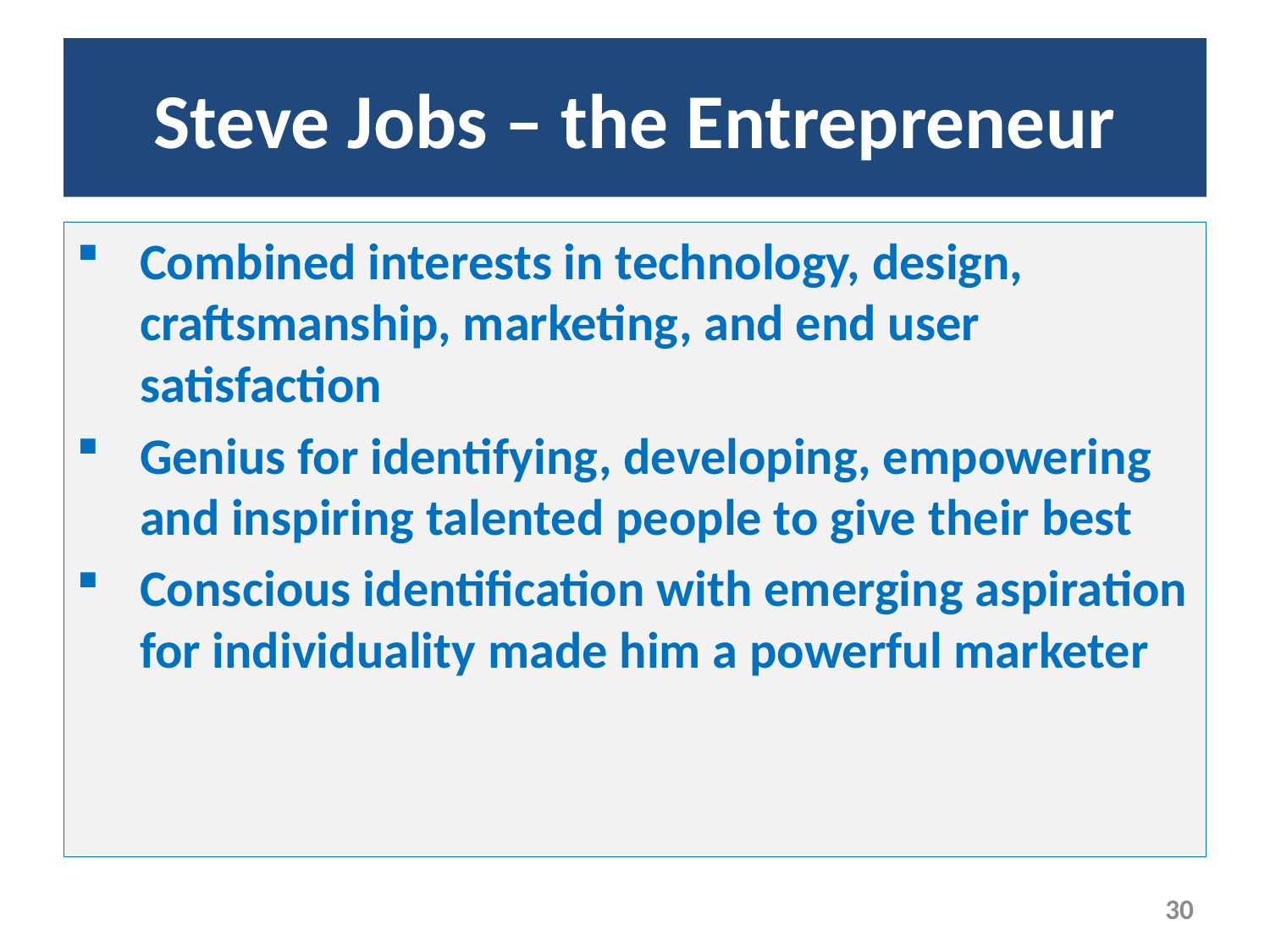

# Steve Jobs – the Entrepreneur
Combined interests in technology, design, craftsmanship, marketing, and end user satisfaction
Genius for identifying, developing, empowering and inspiring talented people to give their best
Conscious identification with emerging aspiration for individuality made him a powerful marketer
30